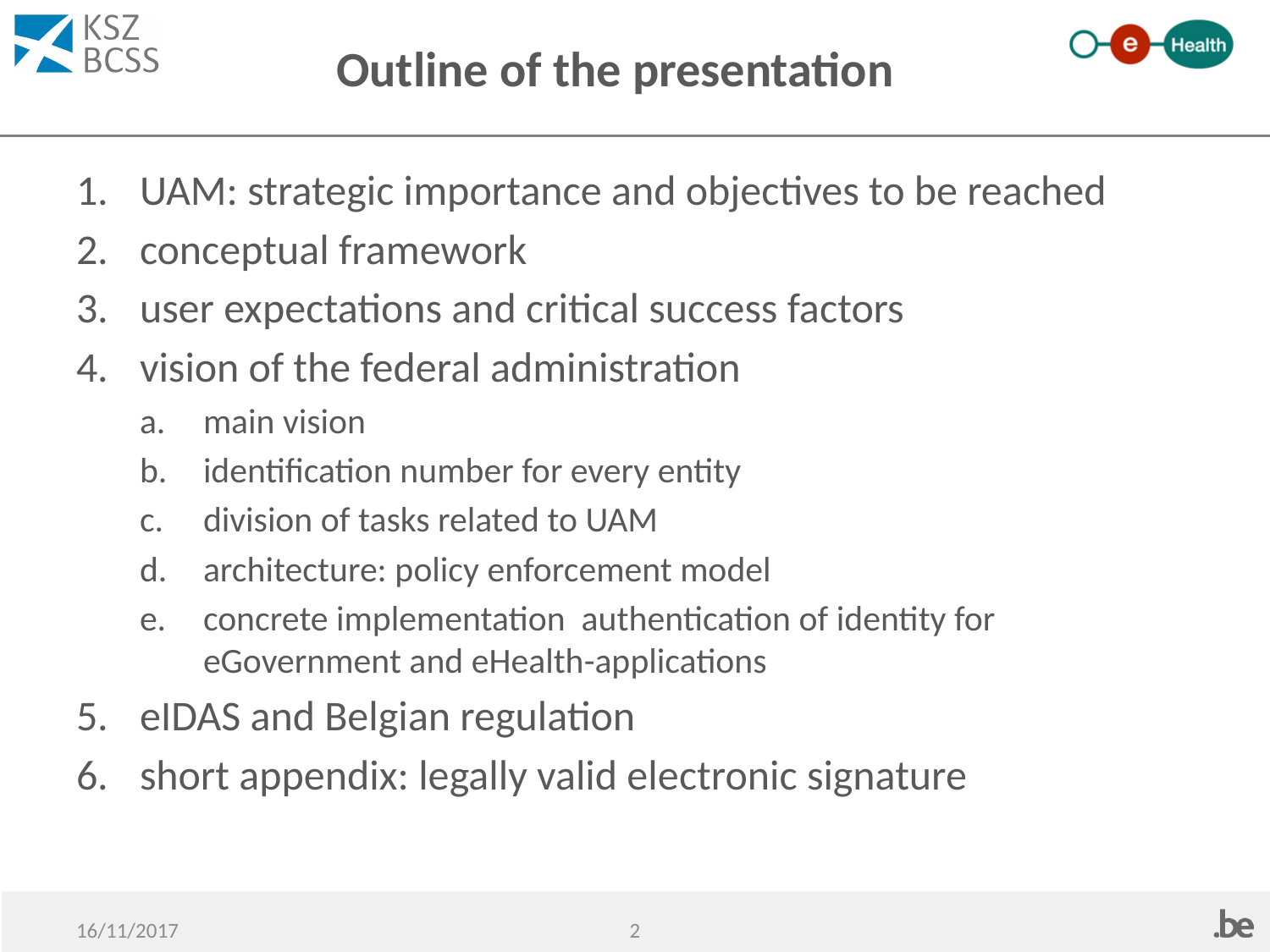

# Outline of the presentation
UAM: strategic importance and objectives to be reached
conceptual framework
user expectations and critical success factors
vision of the federal administration
main vision
identification number for every entity
division of tasks related to UAM
architecture: policy enforcement model
concrete implementation  authentication of identity for eGovernment and eHealth-applications
eIDAS and Belgian regulation
short appendix: legally valid electronic signature

2
16/11/2017